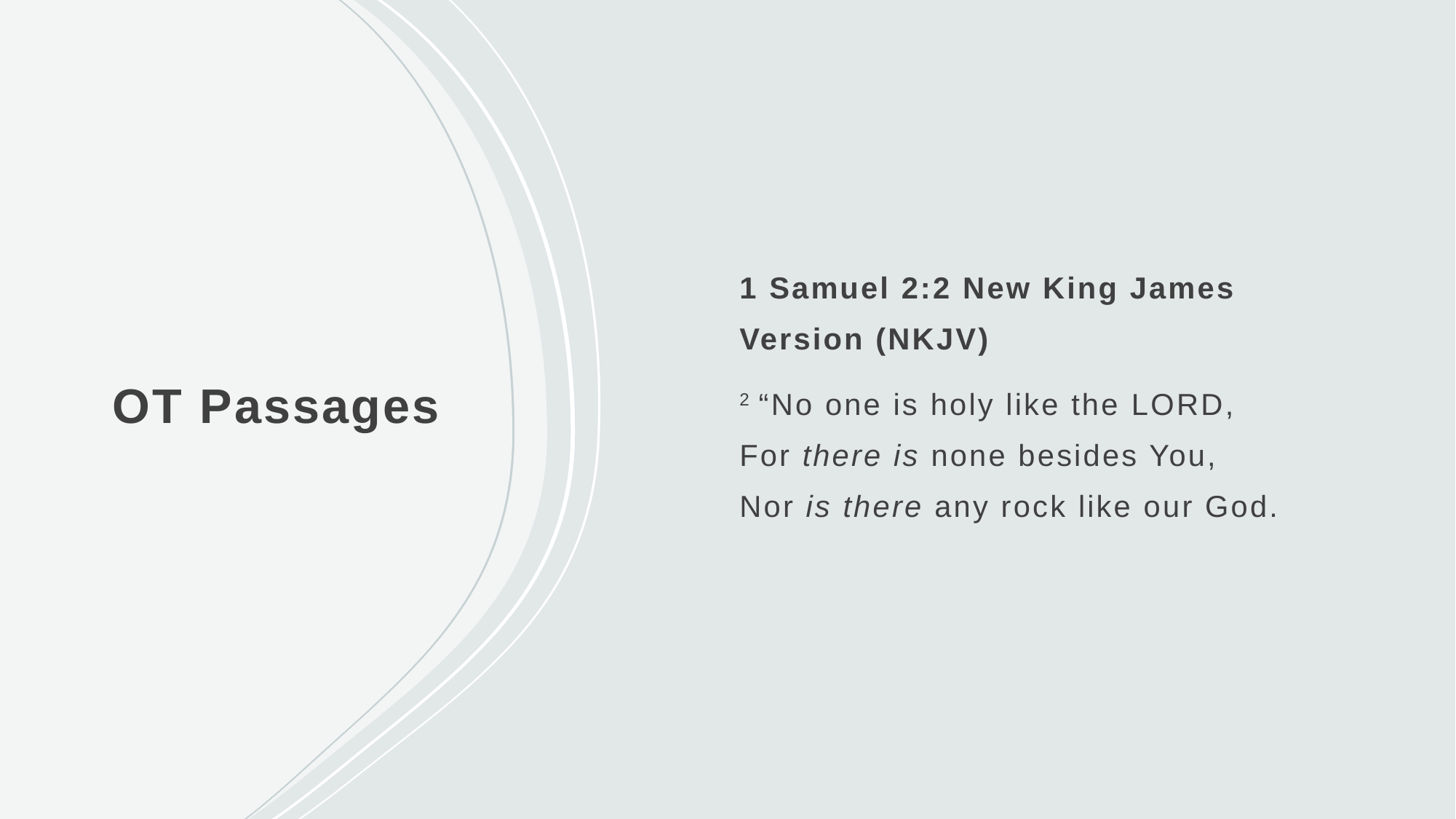

1 Samuel 2:2 New King James Version (NKJV)
2 “No one is holy like the Lord,
For there is none besides You,
Nor is there any rock like our God.

# OT Passages